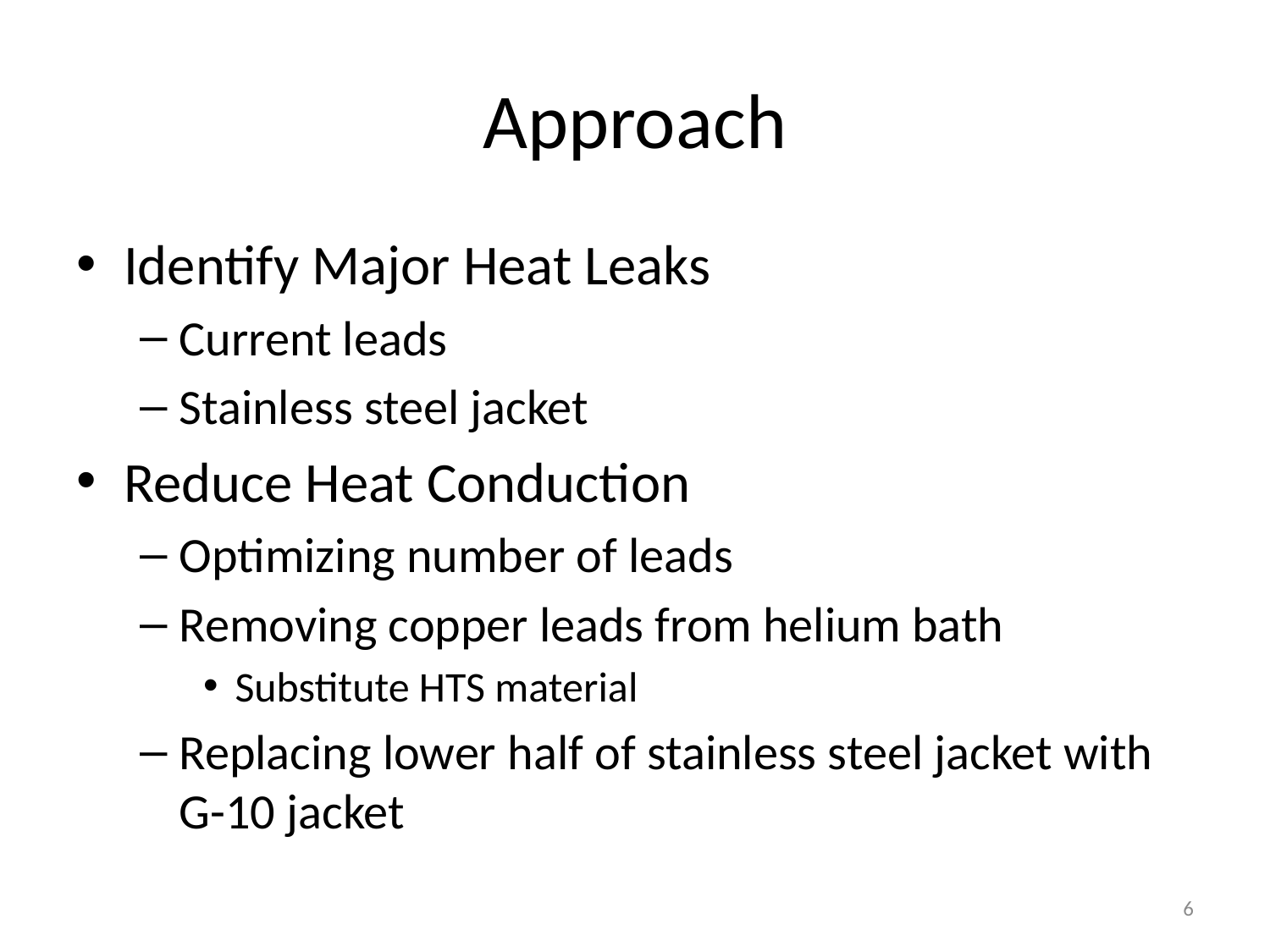

# Approach
Identify Major Heat Leaks
Current leads
Stainless steel jacket
Reduce Heat Conduction
Optimizing number of leads
Removing copper leads from helium bath
Substitute HTS material
Replacing lower half of stainless steel jacket with G-10 jacket

6